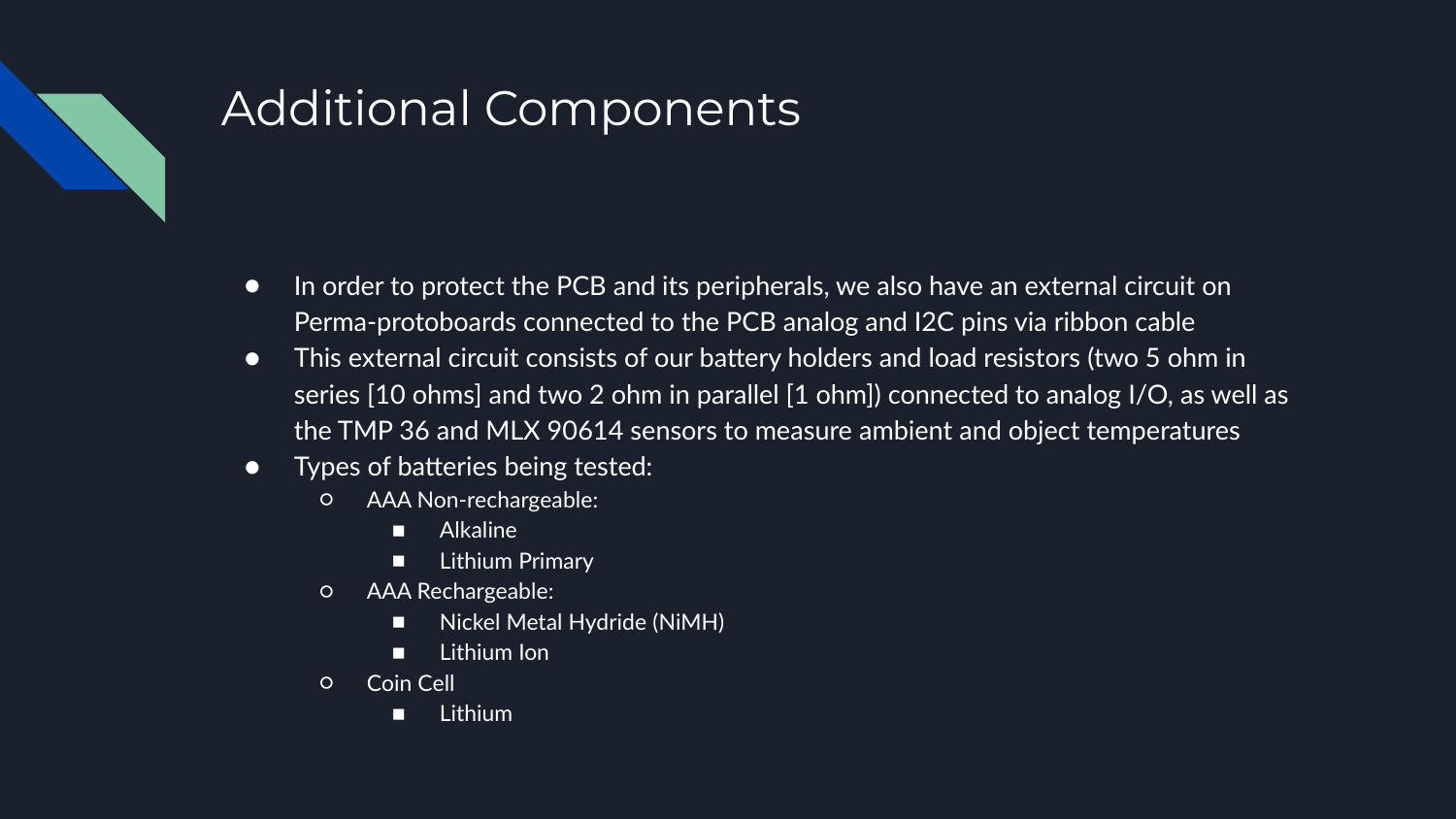

# Additional Components
In order to protect the PCB and its peripherals, we also have an external circuit on Perma-protoboards connected to the PCB analog and I2C pins via ribbon cable
This external circuit consists of our battery holders and load resistors (two 5 ohm in series [10 ohms] and two 2 ohm in parallel [1 ohm]) connected to analog I/O, as well as the TMP 36 and MLX 90614 sensors to measure ambient and object temperatures
Types of batteries being tested:
AAA Non-rechargeable:
Alkaline
Lithium Primary
AAA Rechargeable:
Nickel Metal Hydride (NiMH)
Lithium Ion
Coin Cell
Lithium